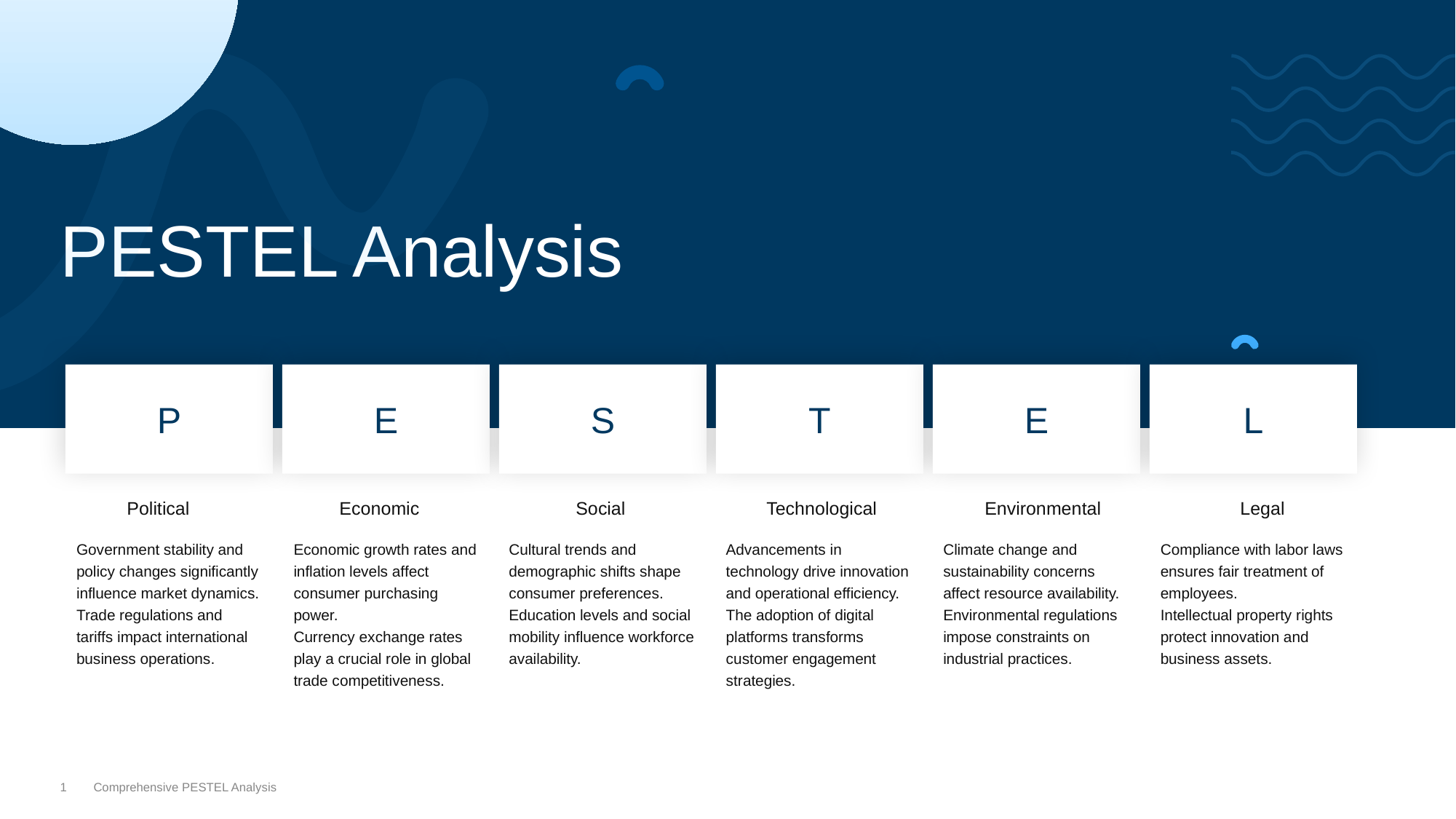

PESTEL Analysis

P
E
S
T
E
L
Political
Economic
Social
Technological
Environmental
Legal
Government stability and policy changes significantly influence market dynamics.
Trade regulations and tariffs impact international business operations.
Economic growth rates and inflation levels affect consumer purchasing power.
Currency exchange rates play a crucial role in global trade competitiveness.
Cultural trends and demographic shifts shape consumer preferences.
Education levels and social mobility influence workforce availability.
Advancements in technology drive innovation and operational efficiency.
The adoption of digital platforms transforms customer engagement strategies.
Climate change and sustainability concerns affect resource availability.
Environmental regulations impose constraints on industrial practices.
Compliance with labor laws ensures fair treatment of employees.
Intellectual property rights protect innovation and business assets.
1
Comprehensive PESTEL Analysis